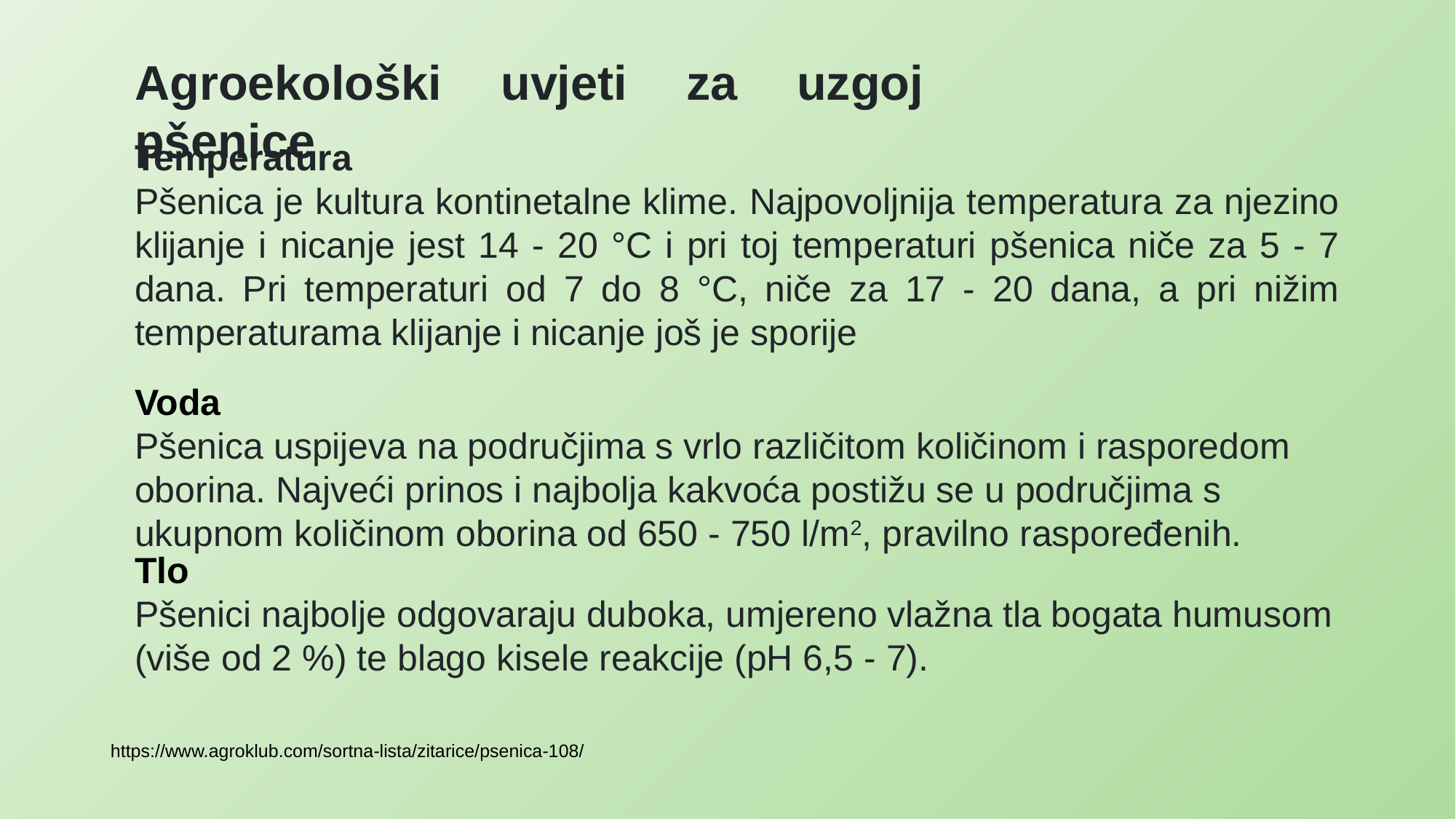

Agroekološki uvjeti za uzgoj pšenice
Temperatura
Pšenica je kultura kontinetalne klime. Najpovoljnija temperatura za njezino klijanje i nicanje jest 14 - 20 °C i pri toj temperaturi pšenica niče za 5 - 7 dana. Pri temperaturi od 7 do 8 °C, niče za 17 - 20 dana, a pri nižim temperaturama klijanje i nicanje još je sporije
Voda
Pšenica uspijeva na područjima s vrlo različitom količinom i rasporedom oborina. Najveći prinos i najbolja kakvoća postižu se u područjima s ukupnom količinom oborina od 650 - 750 l/m2, pravilno raspoređenih.
Tlo
Pšenici najbolje odgovaraju duboka, umjereno vlažna tla bogata humusom (više od 2 %) te blago kisele reakcije (pH 6,5 - 7).
https://www.agroklub.com/sortna-lista/zitarice/psenica-108/